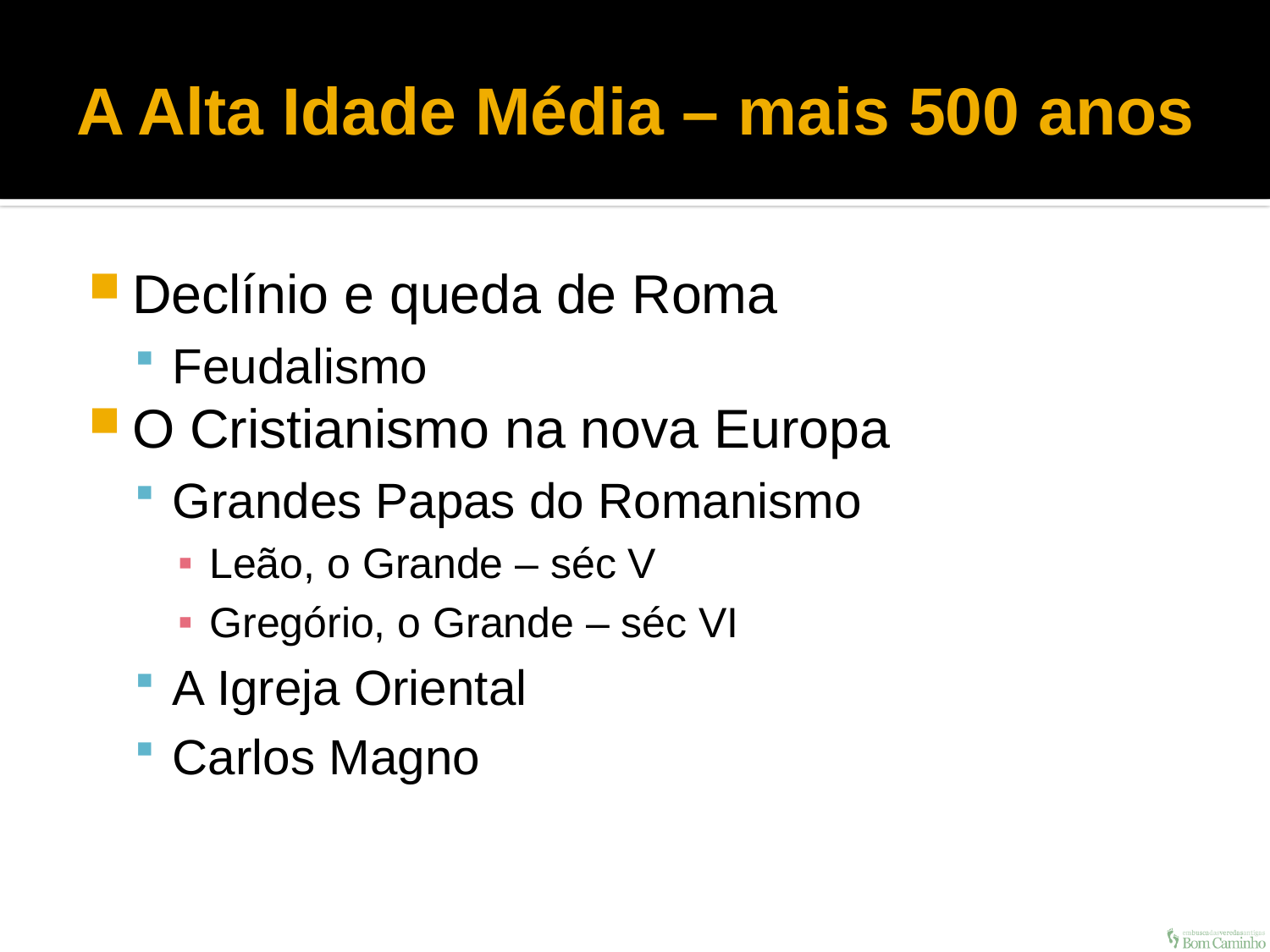

# A Alta Idade Média – mais 500 anos
Declínio e queda de Roma
Feudalismo
O Cristianismo na nova Europa
Grandes Papas do Romanismo
Leão, o Grande – séc V
Gregório, o Grande – séc VI
A Igreja Oriental
Carlos Magno